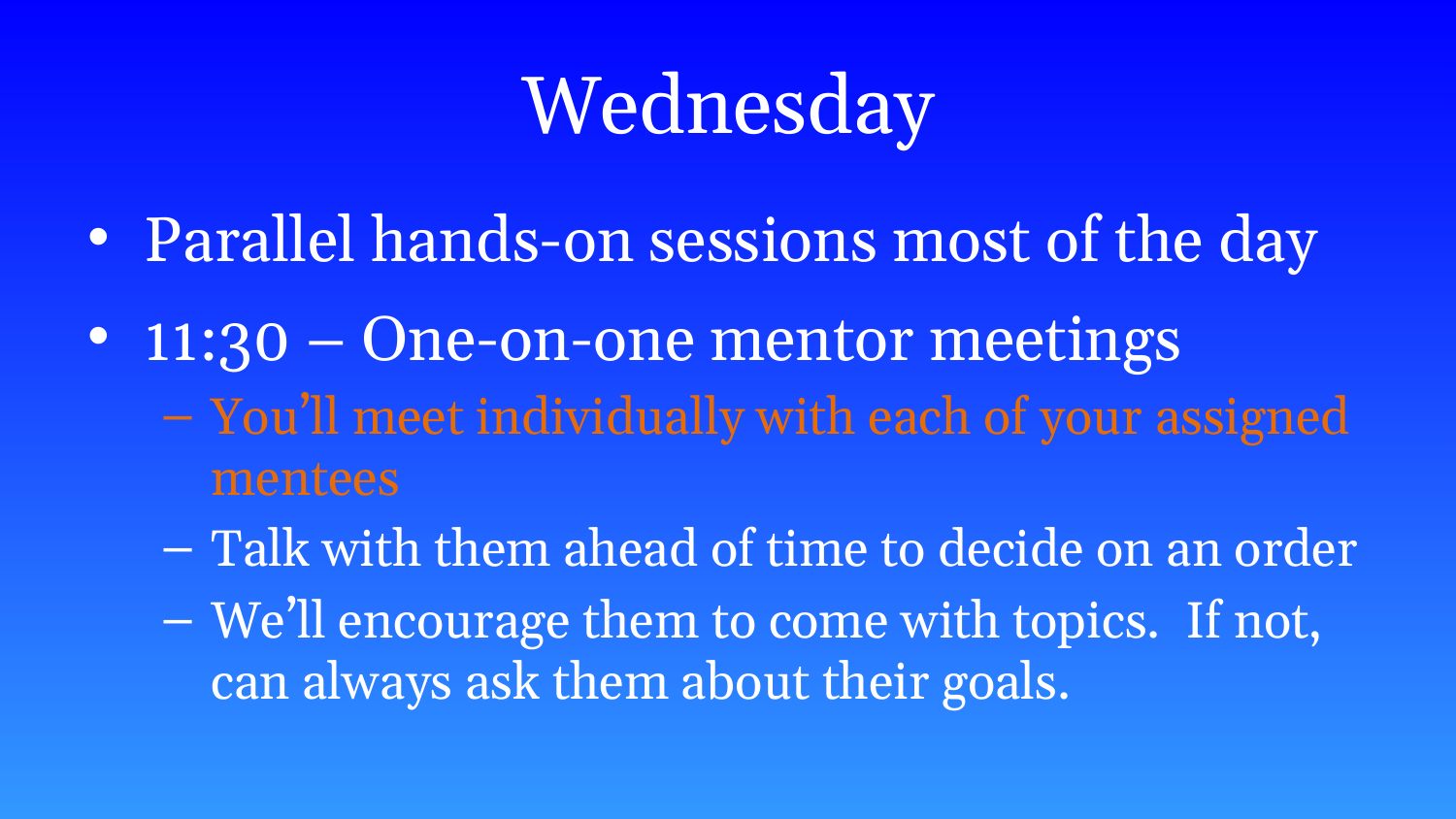

# Wednesday
Parallel hands-on sessions most of the day
11:30 – One-on-one mentor meetings
You’ll meet individually with each of your assigned mentees
Talk with them ahead of time to decide on an order
We’ll encourage them to come with topics.  If not, can always ask them about their goals.